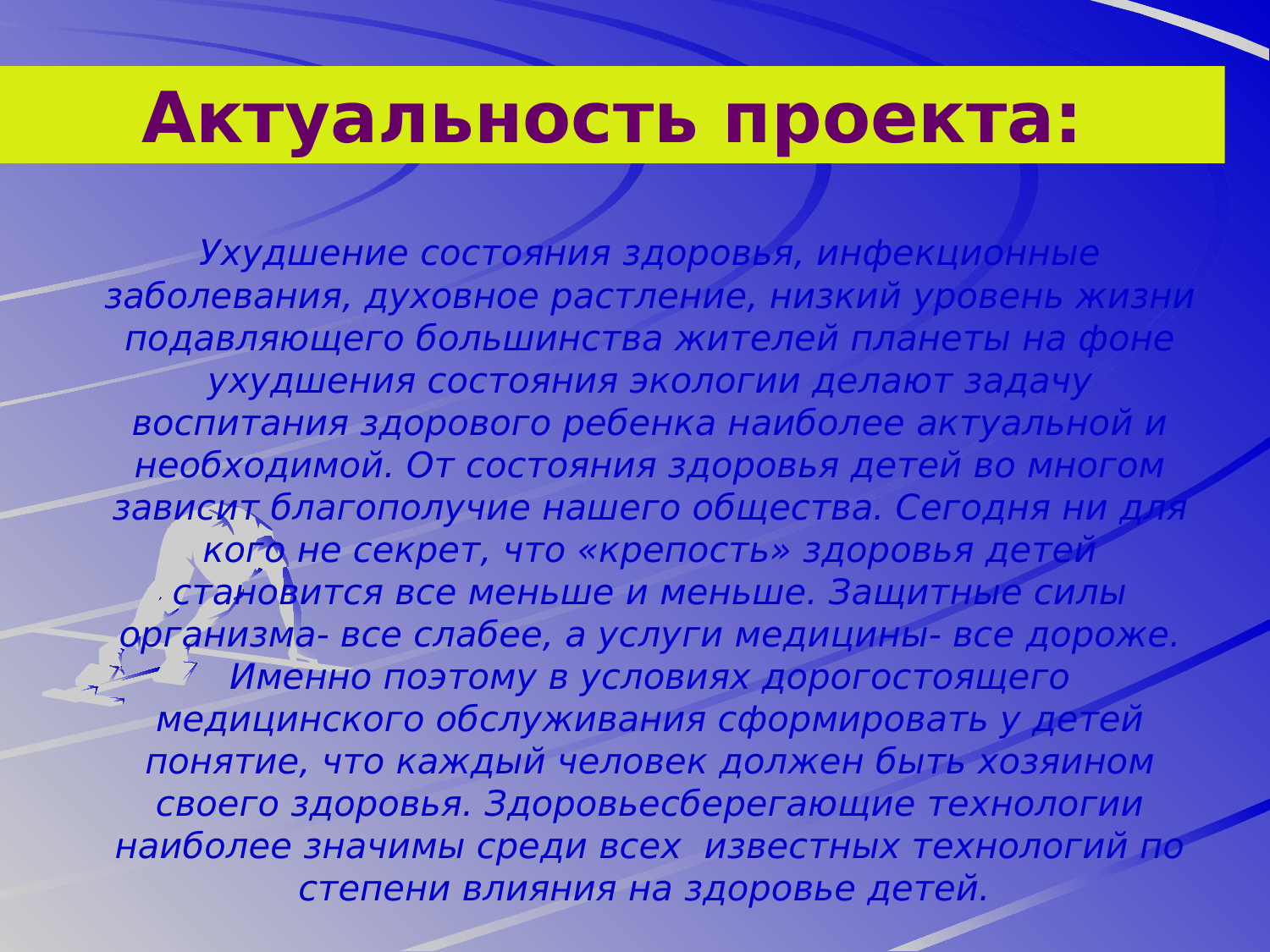

Актуальность проекта:

Ухудшение состояния здоровья, инфекционные заболевания, духовное растление, низкий уровень жизни подавляющего большинства жителей планеты на фоне ухудшения состояния экологии делают задачу воспитания здорового ребенка наиболее актуальной и необходимой. От состояния здоровья детей во многом зависит благополучие нашего общества. Сегодня ни для кого не секрет, что «крепость» здоровья детей становится все меньше и меньше. Защитные силы организма- все слабее, а услуги медицины- все дороже. Именно поэтому в условиях дорогостоящего медицинского обслуживания сформировать у детей понятие, что каждый человек должен быть хозяином своего здоровья. Здоровьесберегающие технологии наиболее значимы среди всех  известных технологий по степени влияния на здоровье детей.